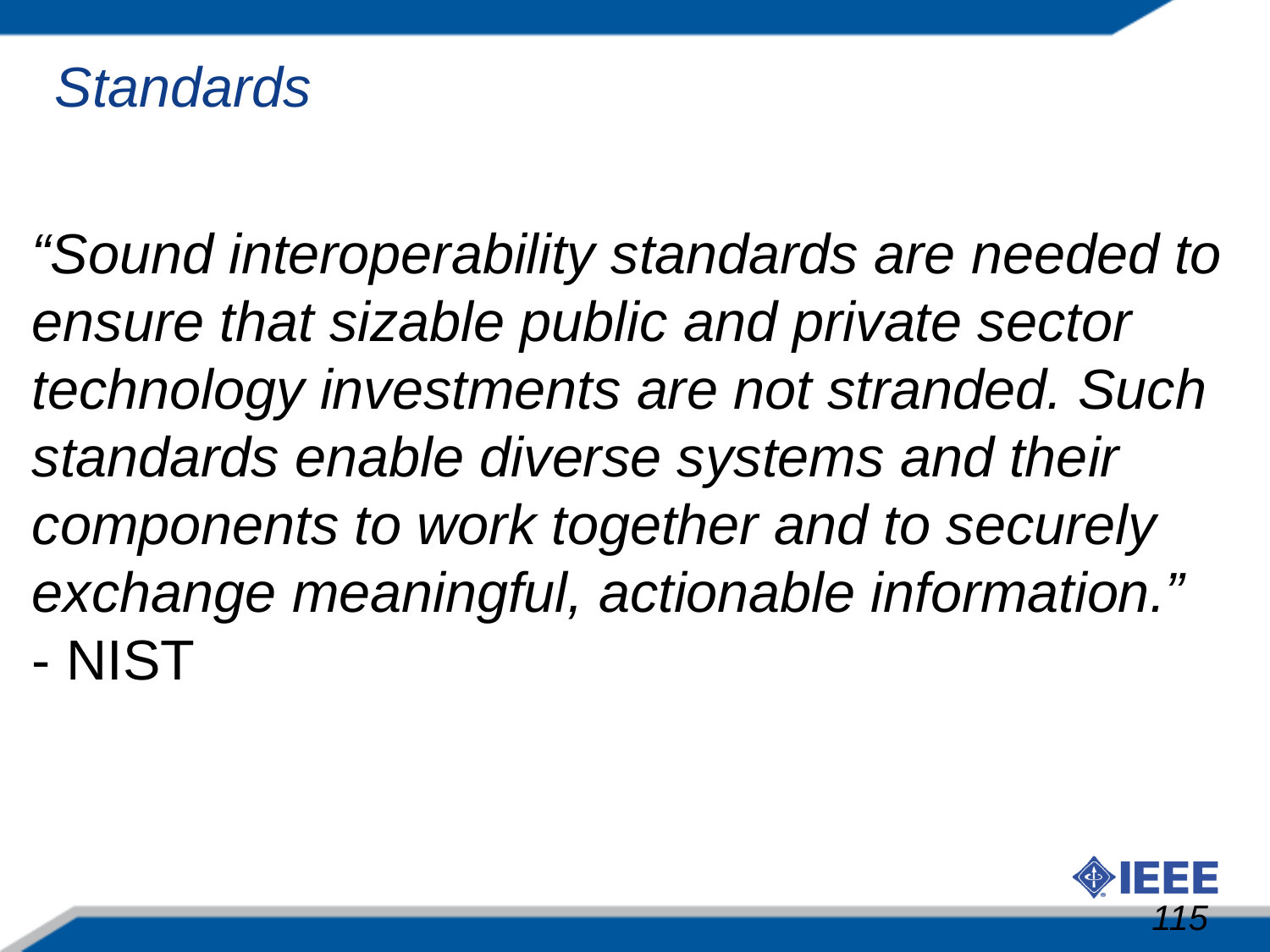

Standards
“Sound interoperability standards are needed to ensure that sizable public and private sector technology investments are not stranded. Such standards enable diverse systems and their components to work together and to securely exchange meaningful, actionable information.”
- NIST

115